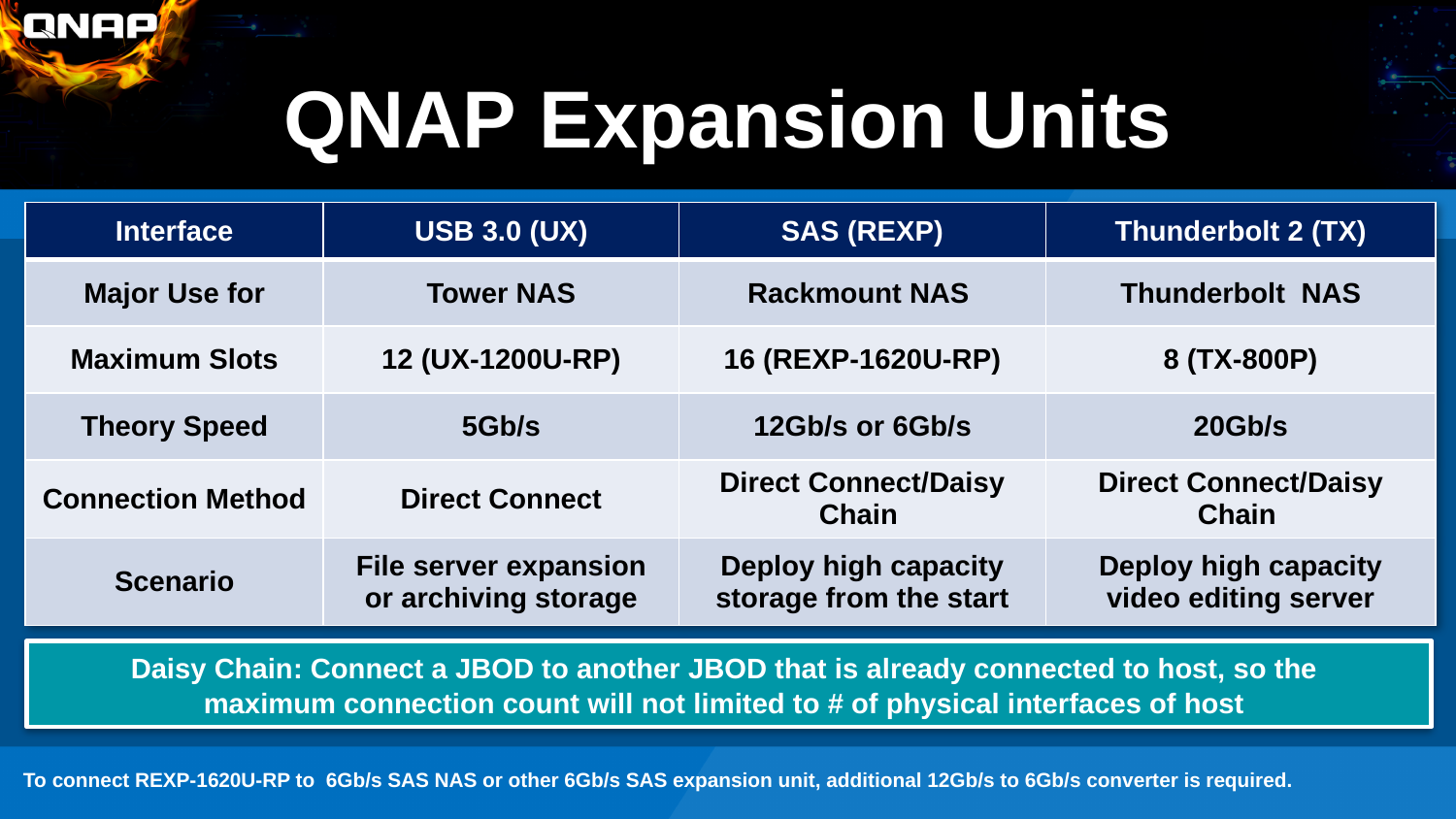

# QNAP Expansion Units
| Interface | USB 3.0 (UX) | SAS (REXP) | Thunderbolt 2 (TX) |
| --- | --- | --- | --- |
| Major Use for | Tower NAS | Rackmount NAS | Thunderbolt NAS |
| Maximum Slots | 12 (UX-1200U-RP) | 16 (REXP-1620U-RP) | 8 (TX-800P) |
| Theory Speed | 5Gb/s | 12Gb/s or 6Gb/s | 20Gb/s |
| Connection Method | Direct Connect | Direct Connect/Daisy Chain | Direct Connect/Daisy Chain |
| Scenario | File server expansion or archiving storage | Deploy high capacity storage from the start | Deploy high capacity video editing server |

Daisy Chain: Connect a JBOD to another JBOD that is already connected to host, so the maximum connection count will not limited to # of physical interfaces of host
To connect REXP-1620U-RP to  6Gb/s SAS NAS or other 6Gb/s SAS expansion unit, additional 12Gb/s to 6Gb/s converter is required.